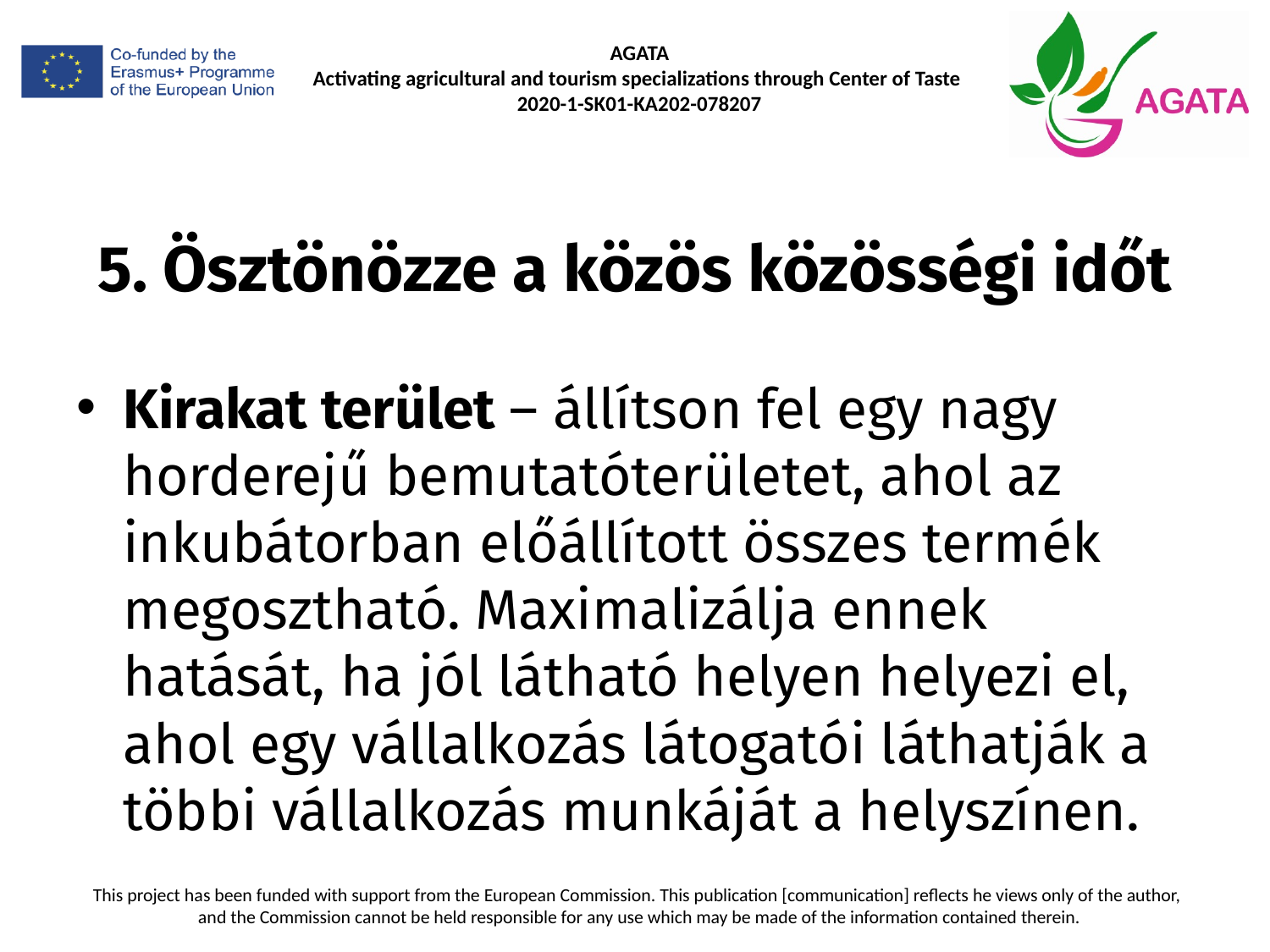

# 5. Ösztönözze a közös közösségi időt
Kirakat terület – állítson fel egy nagy horderejű bemutatóterületet, ahol az inkubátorban előállított összes termék megosztható. Maximalizálja ennek hatását, ha jól látható helyen helyezi el, ahol egy vállalkozás látogatói láthatják a többi vállalkozás munkáját a helyszínen.